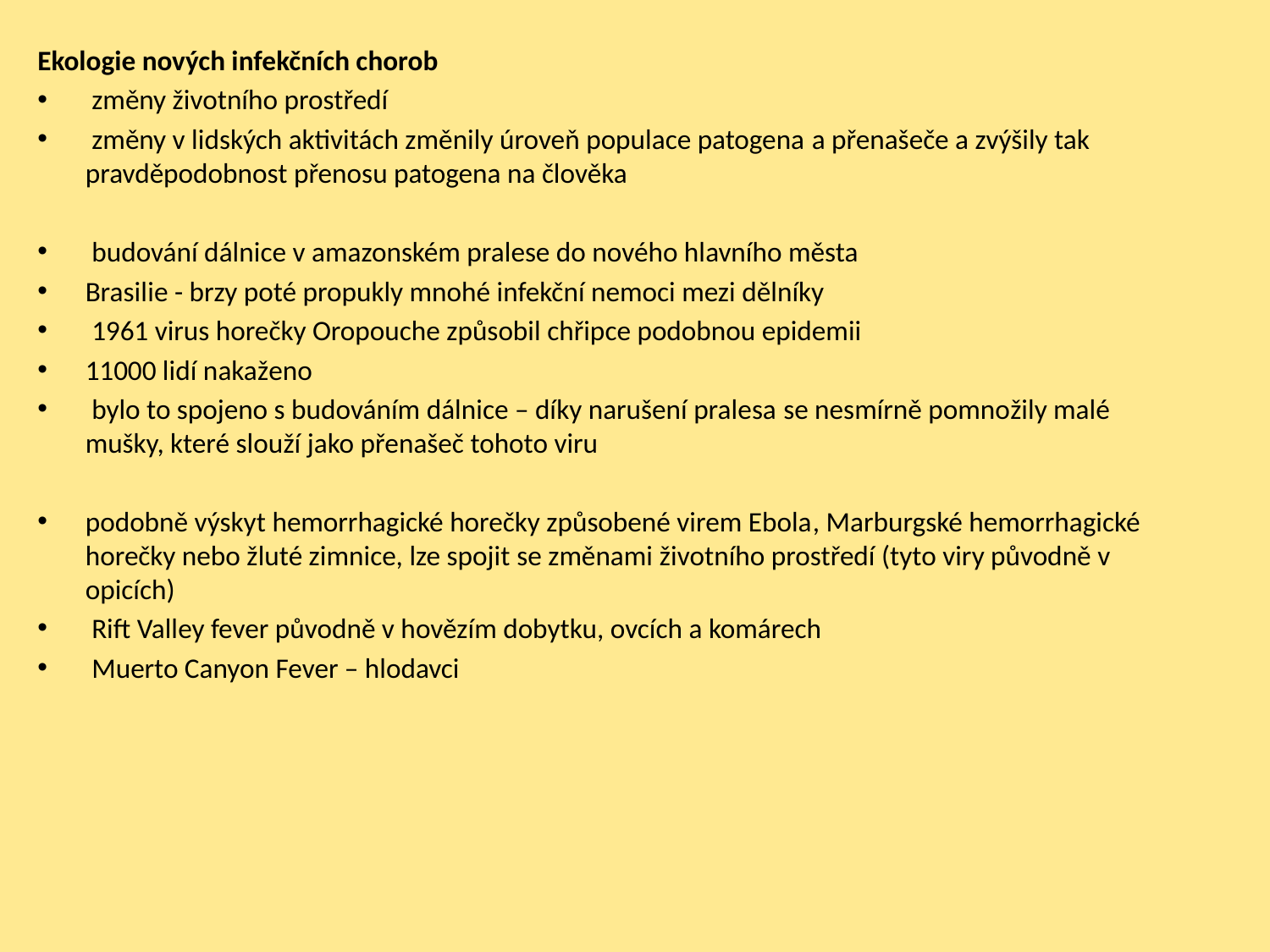

Ekologie nových infekčních chorob
 změny životního prostředí
 změny v lidských aktivitách změnily úroveň populace patogena a přenašeče a zvýšily tak pravděpodobnost přenosu patogena na člověka

 budování dálnice v amazonském pralese do nového hlavního města
Brasilie - brzy poté propukly mnohé infekční nemoci mezi dělníky
 1961 virus horečky Oropouche způsobil chřipce podobnou epidemii
11000 lidí nakaženo
 bylo to spojeno s budováním dálnice – díky narušení pralesa se nesmírně pomnožily malé mušky, které slouží jako přenašeč tohoto viru

podobně výskyt hemorrhagické horečky způsobené virem Ebola, Marburgské hemorrhagické horečky nebo žluté zimnice, lze spojit se změnami životního prostředí (tyto viry původně v opicích)
 Rift Valley fever původně v hovězím dobytku, ovcích a komárech
 Muerto Canyon Fever – hlodavci